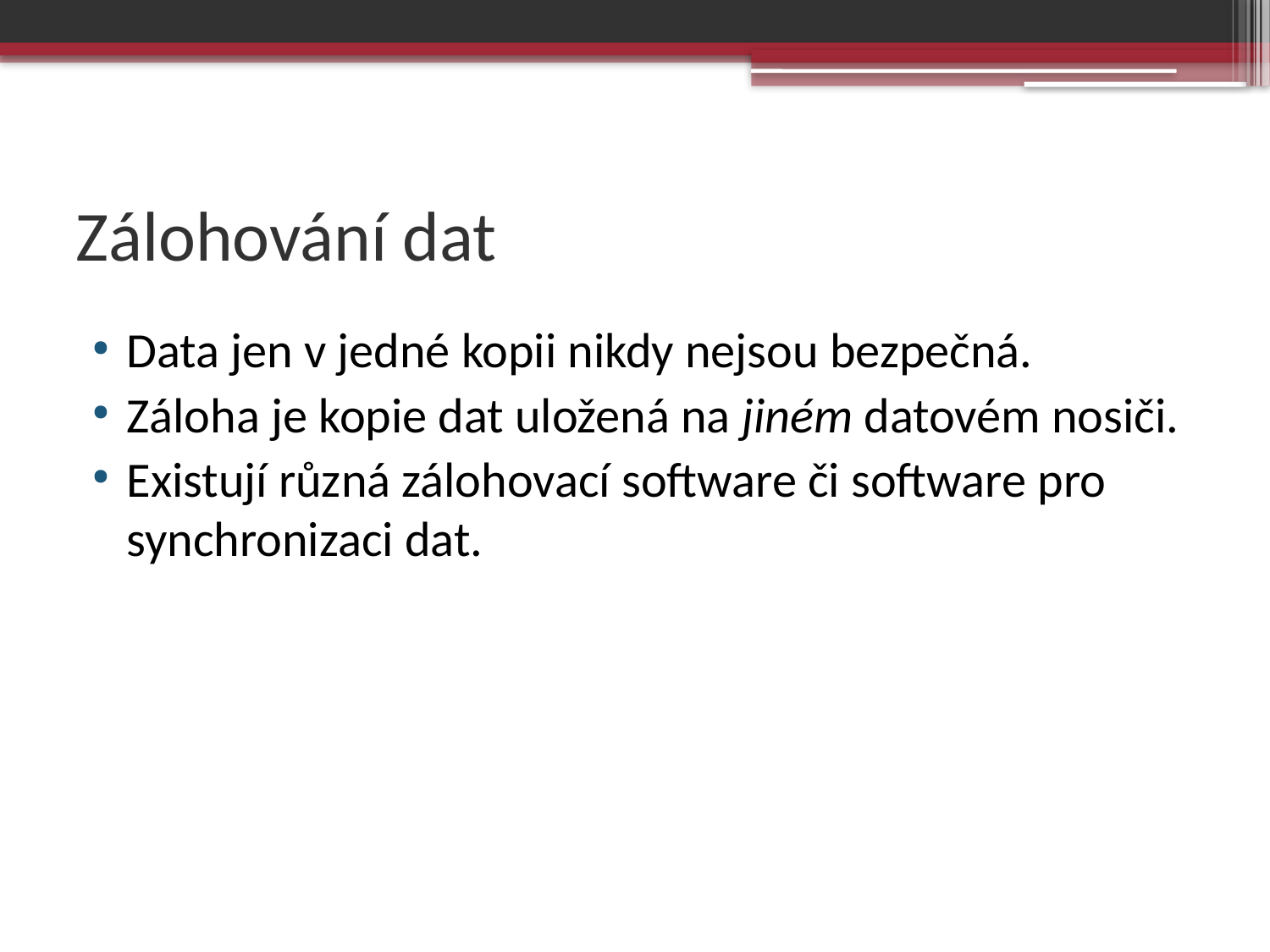

# Zálohování dat
Data jen v jedné kopii nikdy nejsou bezpečná.
Záloha je kopie dat uložená na jiném datovém nosiči.
Existují různá zálohovací software či software pro synchronizaci dat.